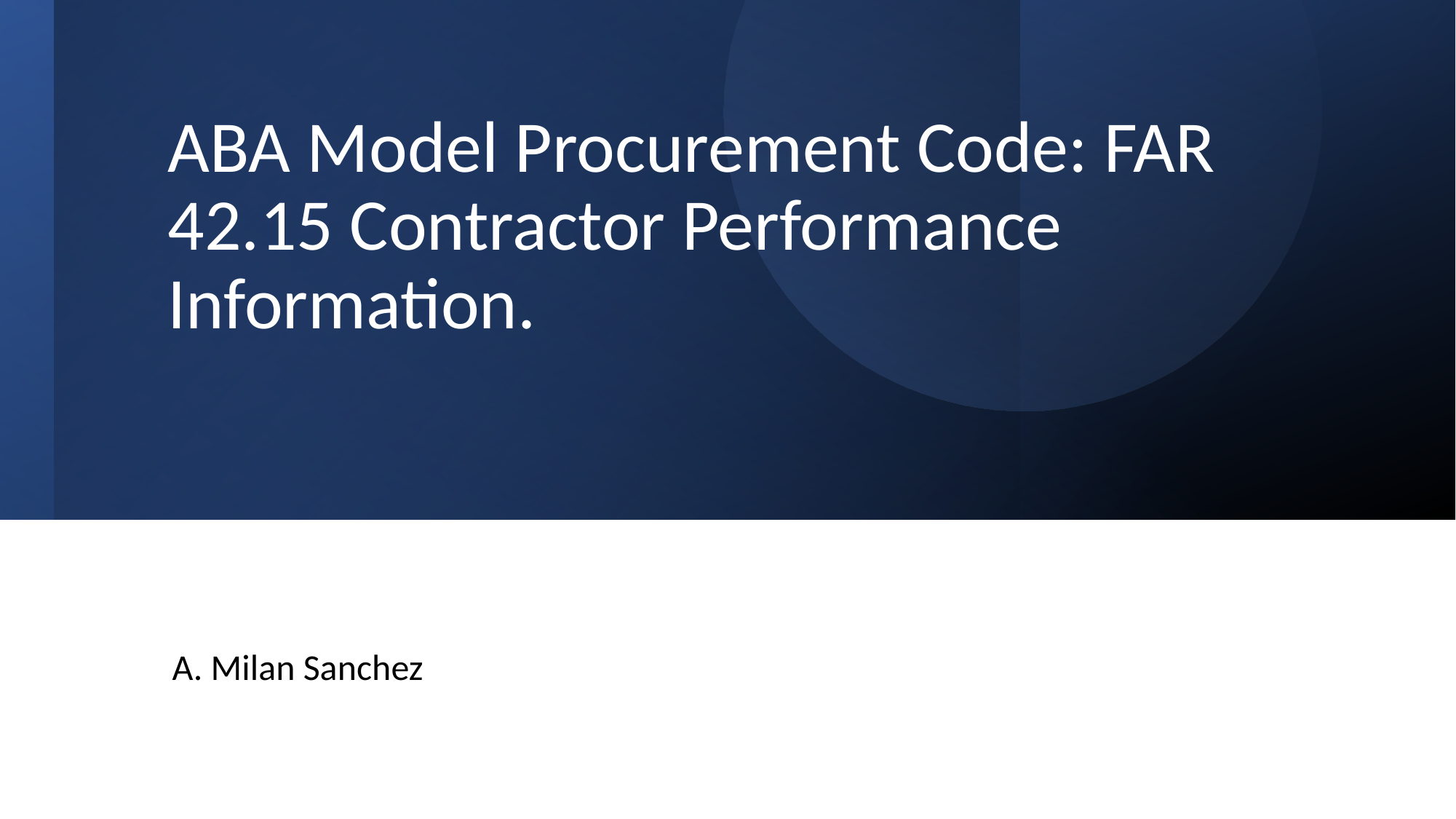

# ABA Model Procurement Code: FAR 42.15 Contractor Performance Information.
A. Milan Sanchez
1